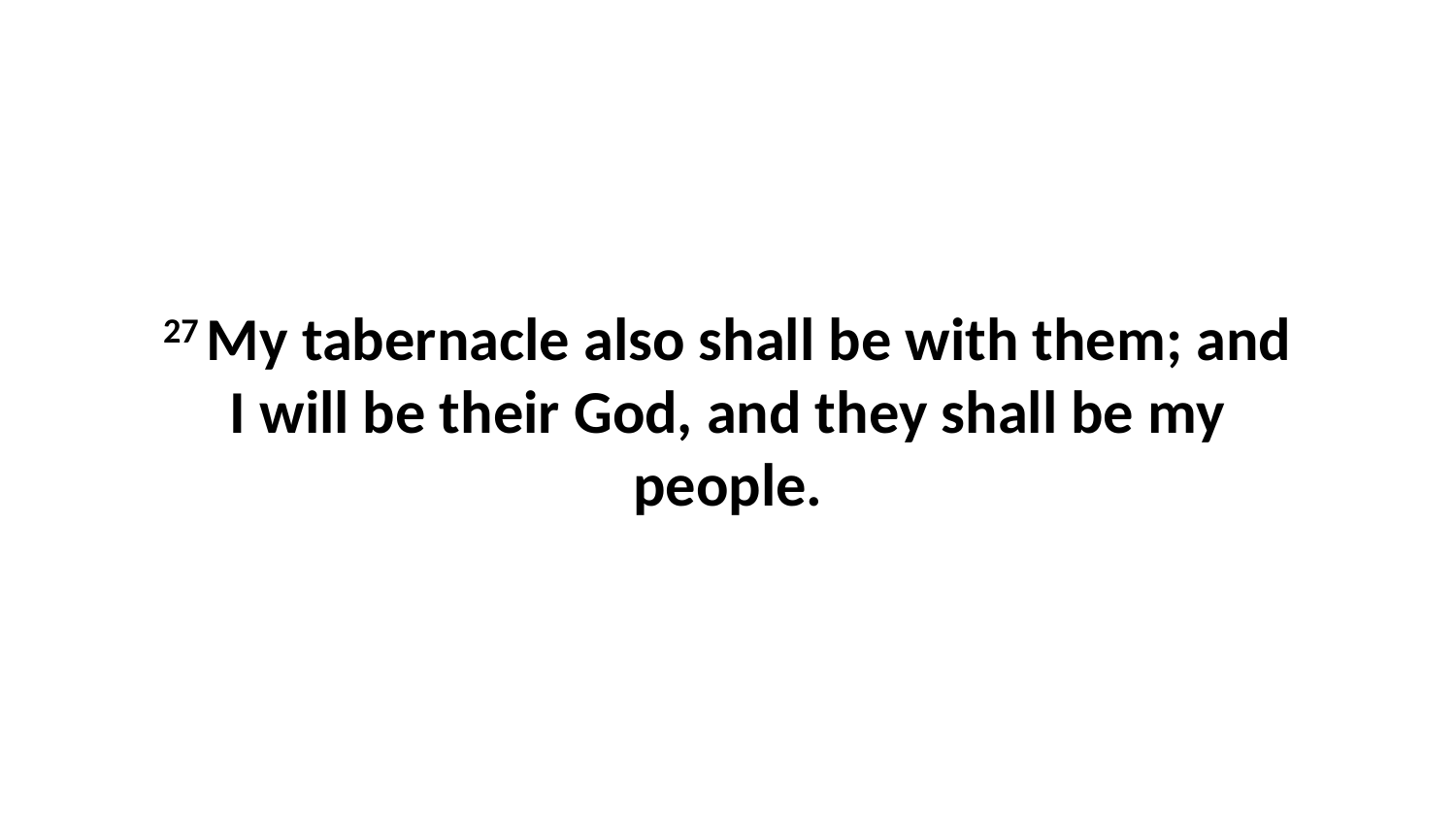

27 My tabernacle also shall be with them; and I will be their God, and they shall be my people.